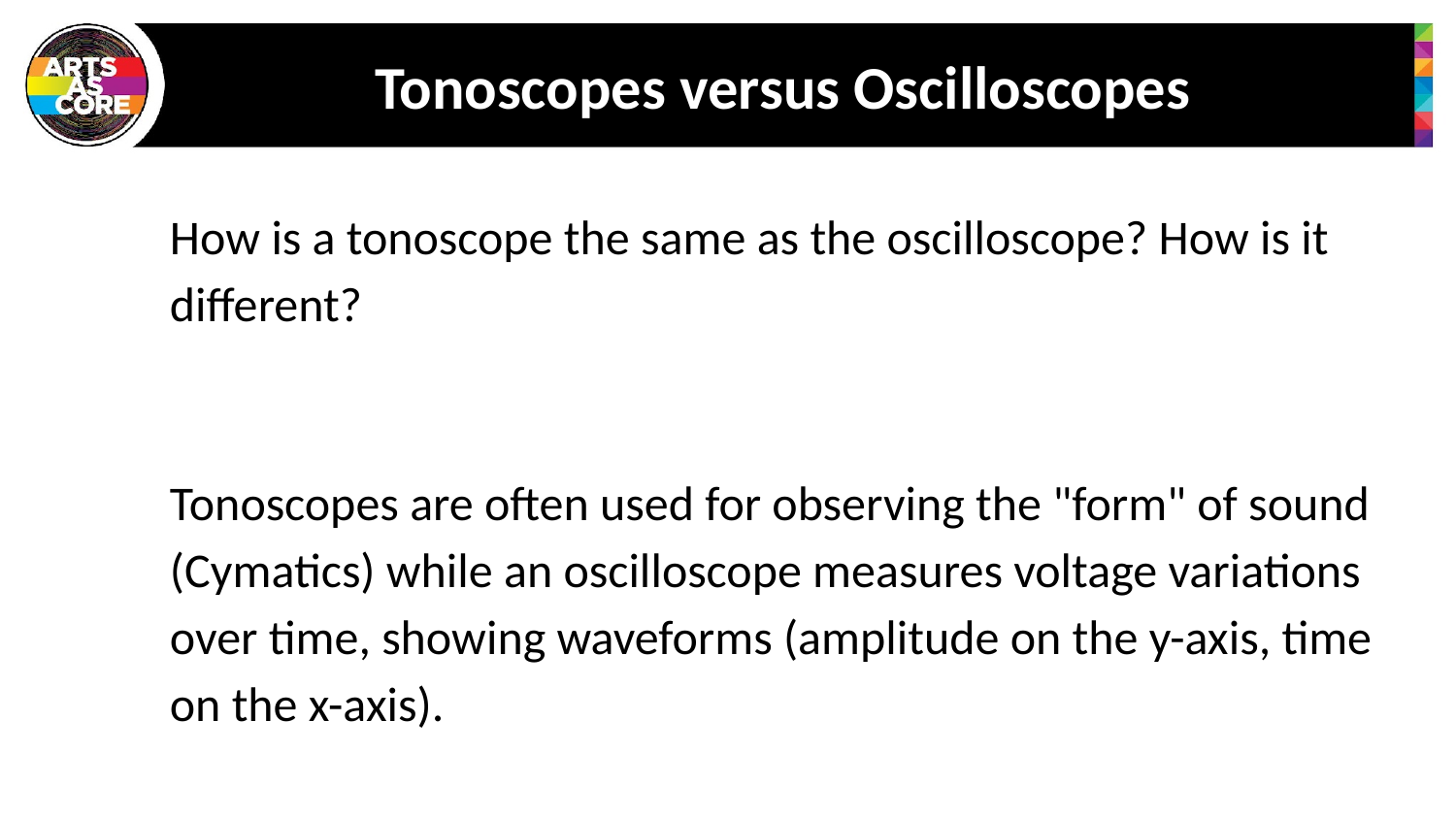

# Tonoscopes versus Oscilloscopes
How is a tonoscope the same as the oscilloscope? How is it different?
Tonoscopes are often used for observing the "form" of sound (Cymatics) while an oscilloscope measures voltage variations over time, showing waveforms (amplitude on the y-axis, time on the x-axis).